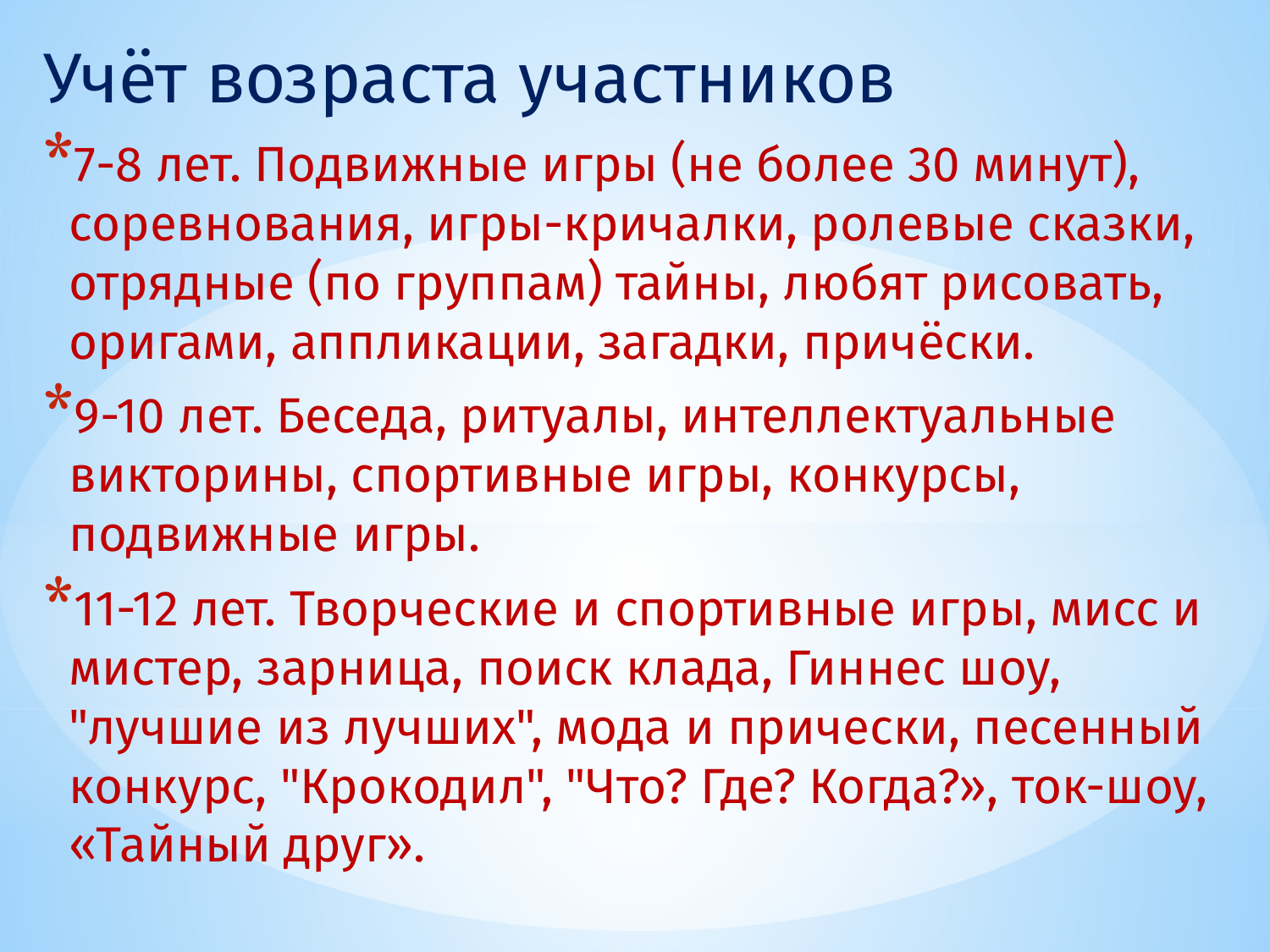

Учёт возраста участников
7-8 лет. Подвижные игры (не более 30 минут), соревнования, игры-кричалки, ролевые сказки, отрядные (по группам) тайны, любят рисовать, оригами, аппликации, загадки, причёски.
9-10 лет. Беседа, ритуалы, интеллектуальные викторины, спортивные игры, конкурсы, подвижные игры.
11-12 лет. Творческие и спортивные игры, мисс и мистер, зарница, поиск клада, Гиннес шоу, "лучшие из лучших", мода и прически, песенный конкурс, "Крокодил", "Что? Где? Когда?», ток-шоу, «Тайный друг».